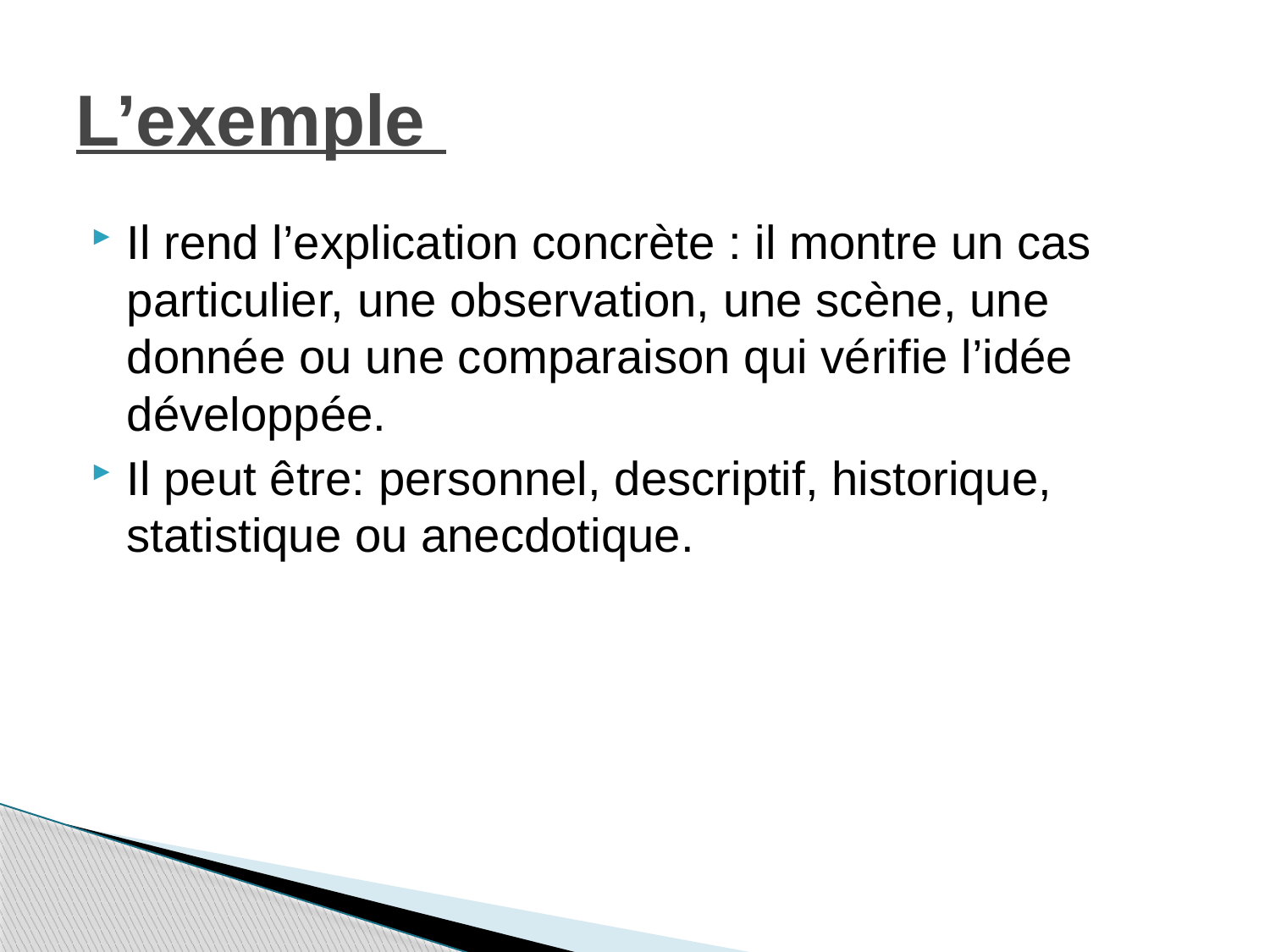

# L’exemple
Il rend l’explication concrète : il montre un cas particulier, une observation, une scène, une donnée ou une comparaison qui vérifie l’idée développée.
Il peut être: personnel, descriptif, historique, statistique ou anecdotique.